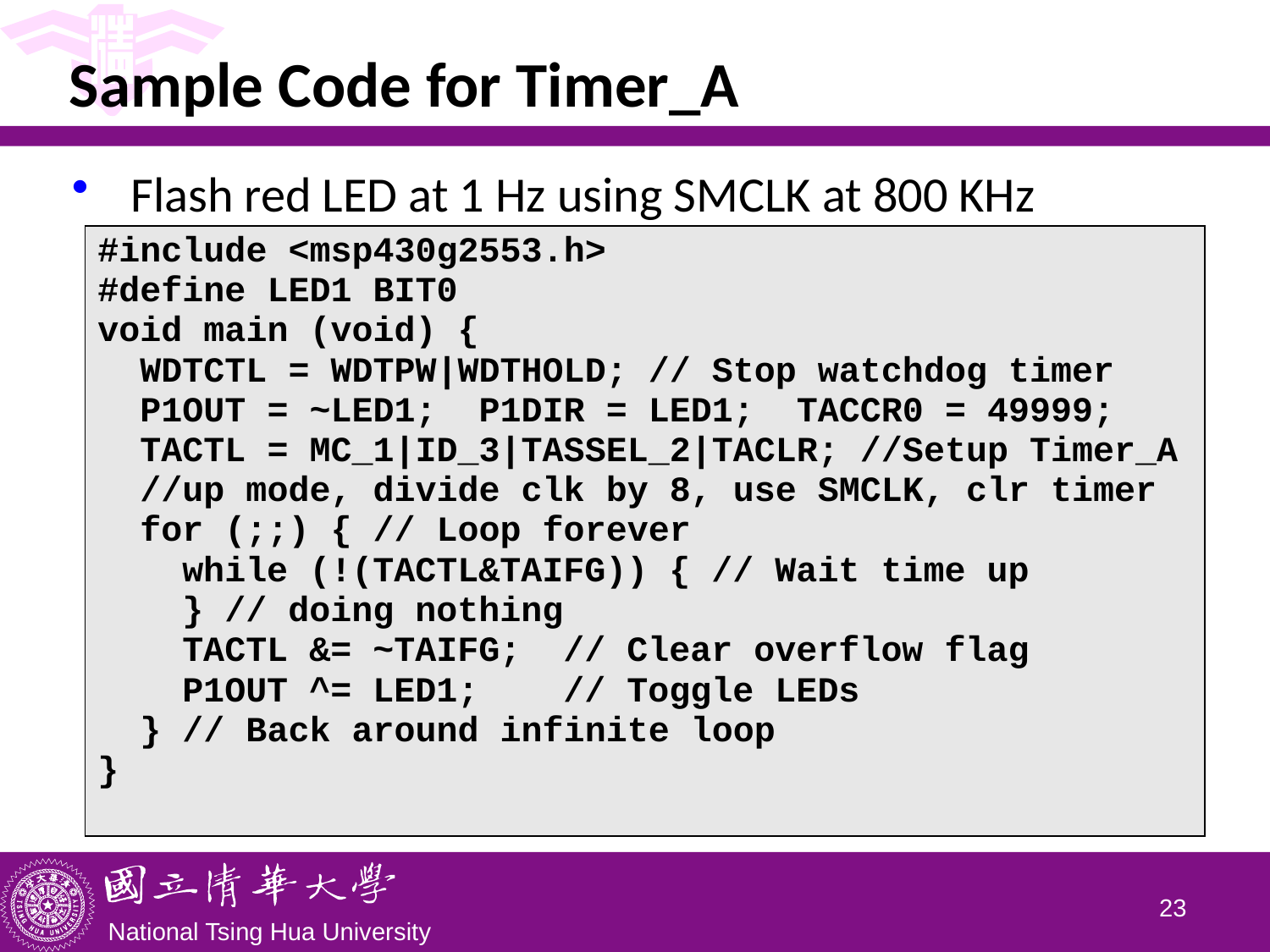

# Sample Code for Timer_A
 Flash red LED at 1 Hz using SMCLK at 800 KHz
| #include <msp430g2553.h> #define LED1 BIT0 void main (void) { WDTCTL = WDTPW|WDTHOLD; // Stop watchdog timer P1OUT = ~LED1; P1DIR = LED1; TACCR0 = 49999; TACTL = MC\_1|ID\_3|TASSEL\_2|TACLR; //Setup Timer\_A //up mode, divide clk by 8, use SMCLK, clr timer for (;;) { // Loop forever while (!(TACTL&TAIFG)) { // Wait time up } // doing nothing TACTL &= ~TAIFG; // Clear overflow flag P1OUT ^= LED1; // Toggle LEDs } // Back around infinite loop } |
| --- |
23